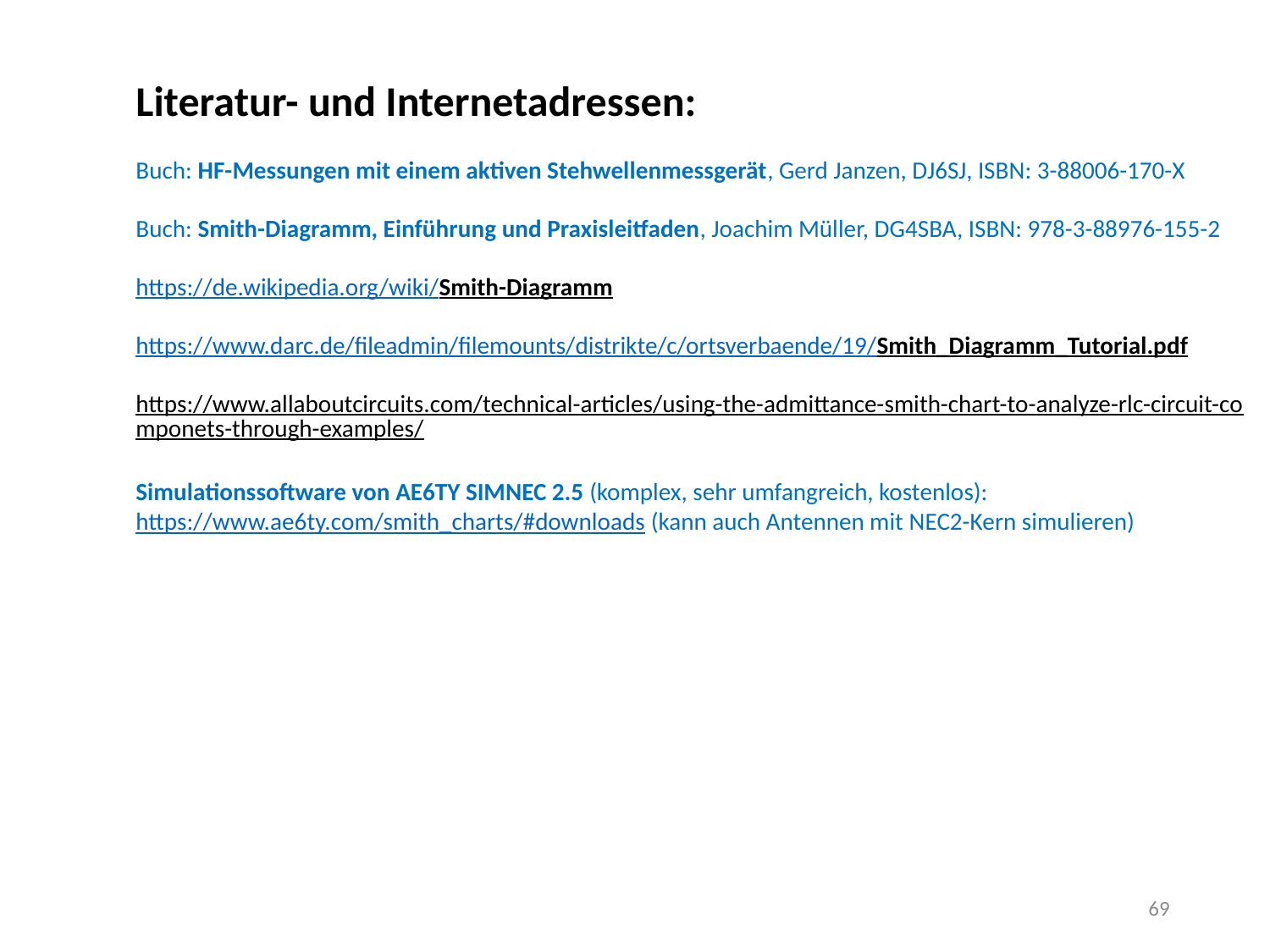

Literatur- und Internetadressen:
Buch: HF-Messungen mit einem aktiven Stehwellenmessgerät, Gerd Janzen, DJ6SJ, ISBN: 3-88006-170-X
Buch: Smith-Diagramm, Einführung und Praxisleitfaden, Joachim Müller, DG4SBA, ISBN: 978-3-88976-155-2
https://de.wikipedia.org/wiki/Smith-Diagramm
https://www.darc.de/fileadmin/filemounts/distrikte/c/ortsverbaende/19/Smith_Diagramm_Tutorial.pdf
https://www.allaboutcircuits.com/technical-articles/using-the-admittance-smith-chart-to-analyze-rlc-circuit-componets-through-examples/
Simulationssoftware von AE6TY SIMNEC 2.5 (komplex, sehr umfangreich, kostenlos): https://www.ae6ty.com/smith_charts/#downloads (kann auch Antennen mit NEC2-Kern simulieren)
69